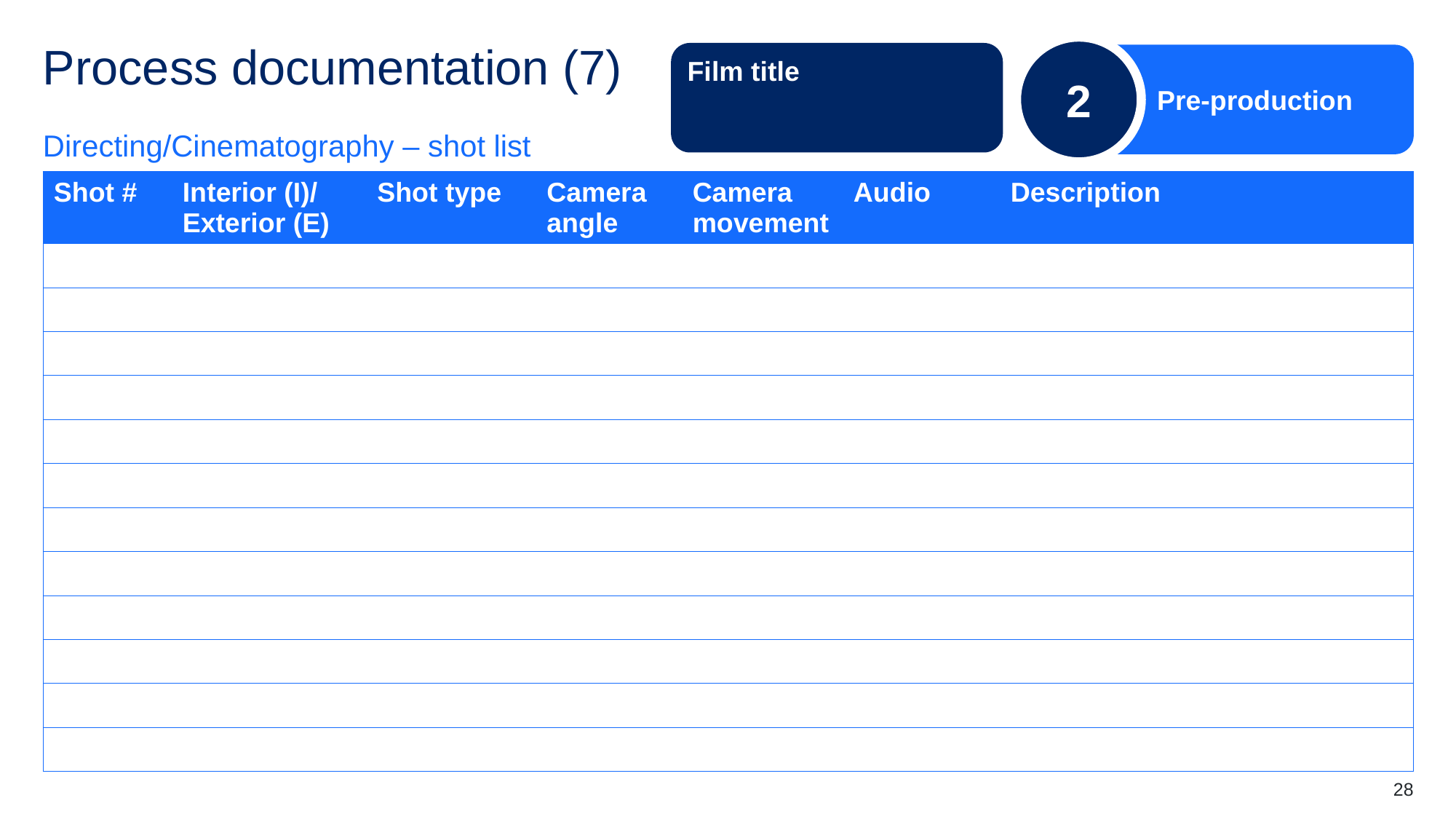

2
Pre-production
# Process documentation (7)
Film title
Directing/Cinematography – shot list
| Shot # | Interior (I)/ Exterior (E) | Shot type | Camera angle | Camera movement | Audio | Description |
| --- | --- | --- | --- | --- | --- | --- |
|  |  |  |  |  |  |  |
|  |  |  |  |  |  |  |
|  |  |  |  |  |  |  |
|  |  |  |  |  |  |  |
|  |  |  |  |  |  |  |
|  |  |  |  |  |  |  |
|  |  |  |  |  |  |  |
|  |  |  |  |  |  |  |
|  |  |  |  |  |  |  |
|  |  |  |  |  |  |  |
|  |  |  |  |  |  |  |
|  |  |  |  |  |  |  |
28